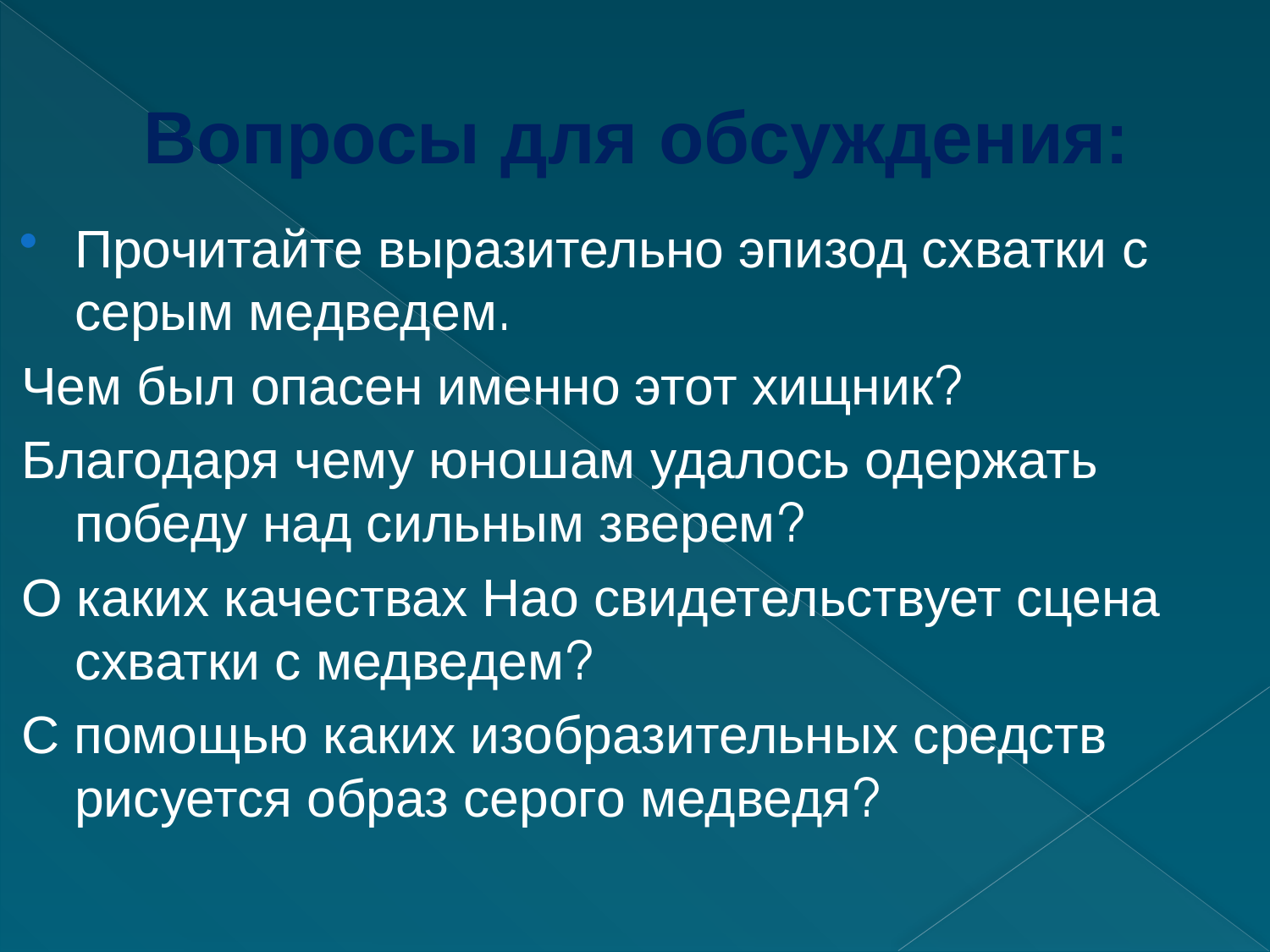

# Вопросы для обсуждения:
Прочитайте выразительно эпизод схватки с серым медведем.
Чем был опасен именно этот хищник?
Благодаря чему юношам удалось одержать победу над сильным зверем?
О каких качествах Нао свидетельствует сцена схватки с медведем?
С помощью каких изобразительных средств рисуется образ серого медведя?